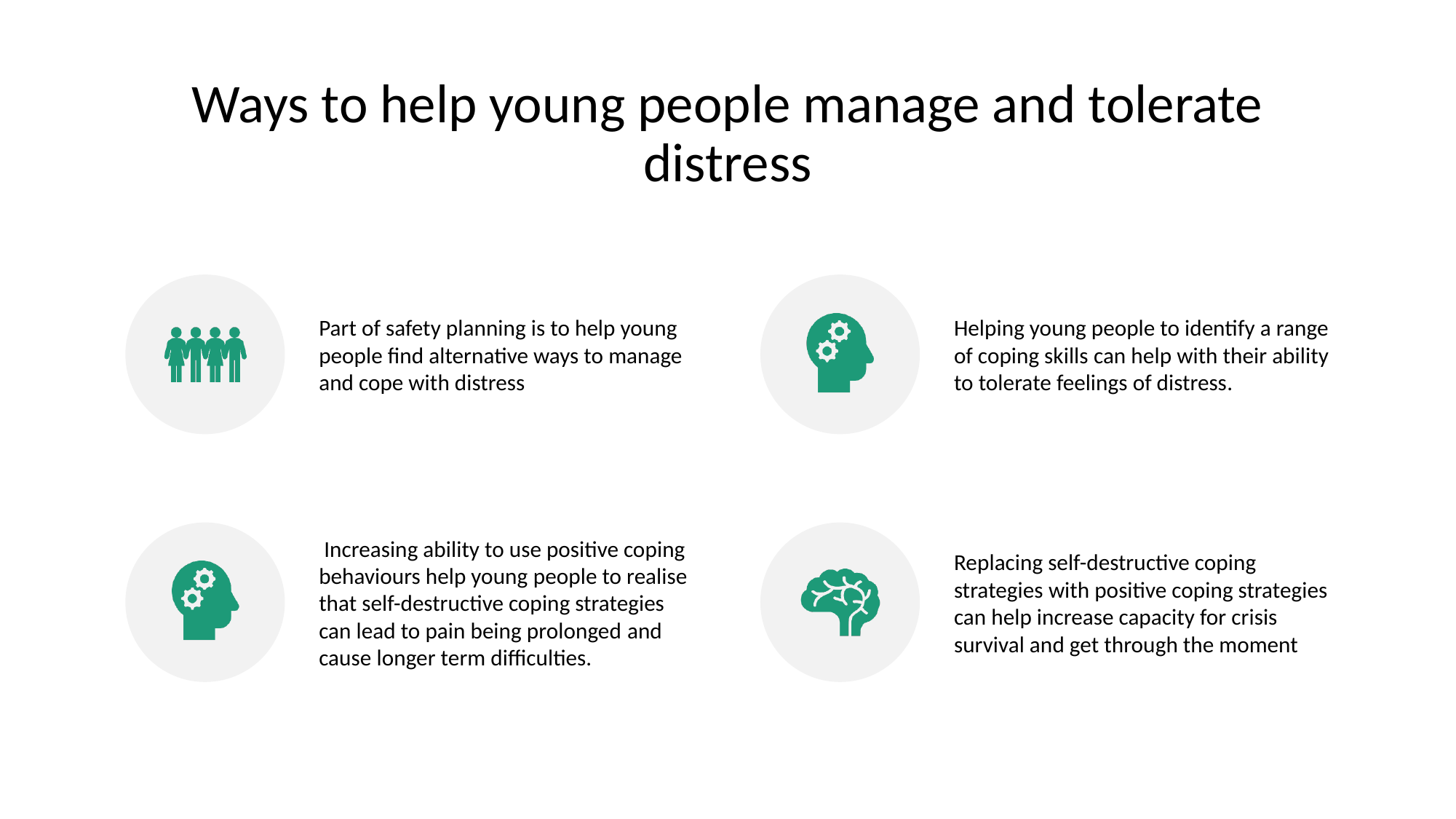

# Ways to help young people manage and tolerate distress

Part of safety planning is to help young people find alternative ways to manage and cope with distress
Helping young people to identify a range of coping skills can help with their ability to tolerate feelings of distress.
 Increasing ability to use positive coping behaviours help young people to realise that self-destructive coping strategies can lead to pain being prolonged and cause longer term difficulties.
Replacing self-destructive coping strategies with positive coping strategies can help increase capacity for crisis survival and get through the moment